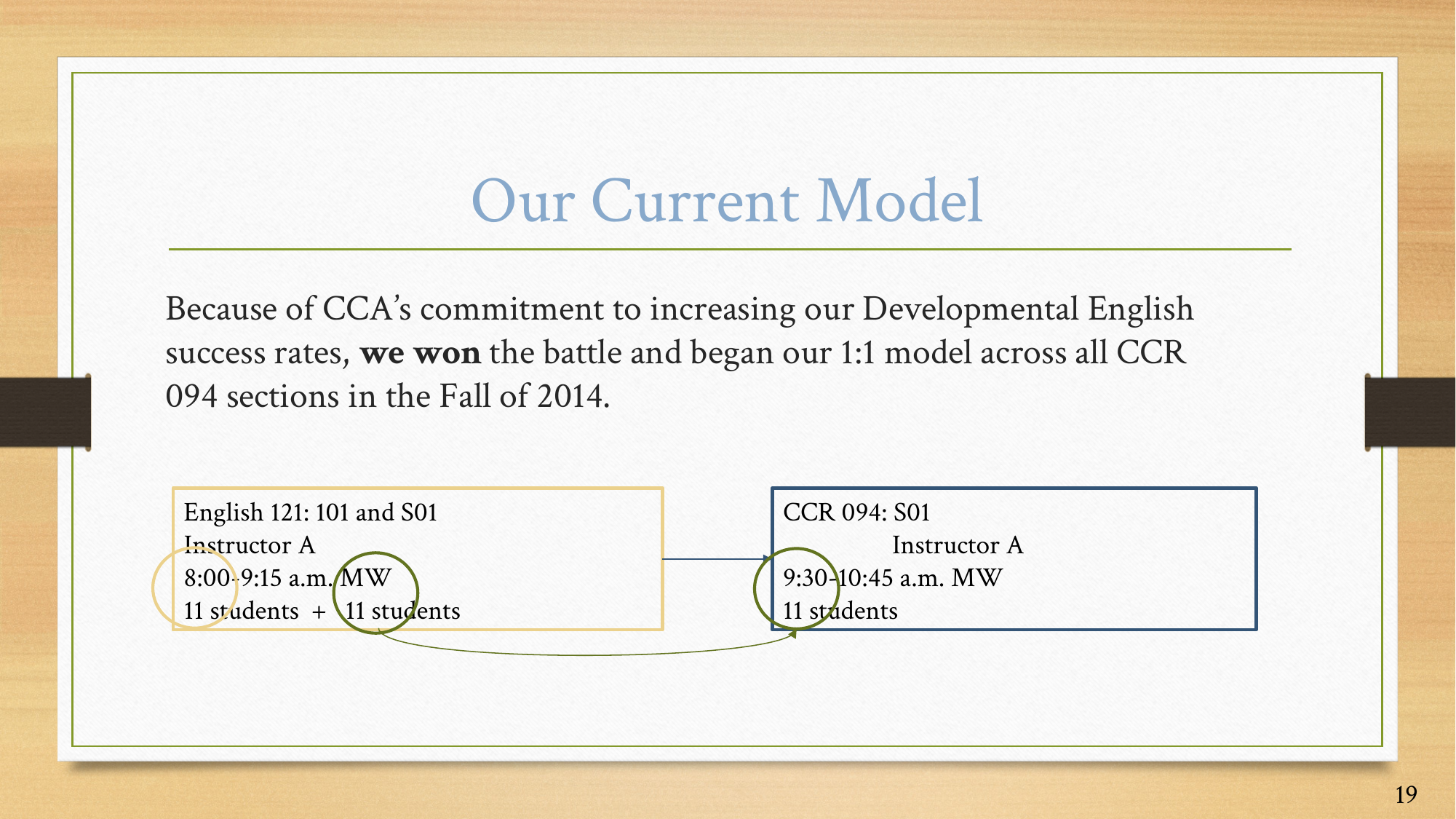

# Our Current Model
Because of CCA’s commitment to increasing our Developmental English success rates, we won the battle and began our 1:1 model across all CCR 094 sections in the Fall of 2014.
English 121: 101 and S01		Instructor A
8:00-9:15 a.m. MW
11 students  +   11 students
CCR 094: S01 		 		Instructor A
9:30-10:45 a.m. MW
11 students

19